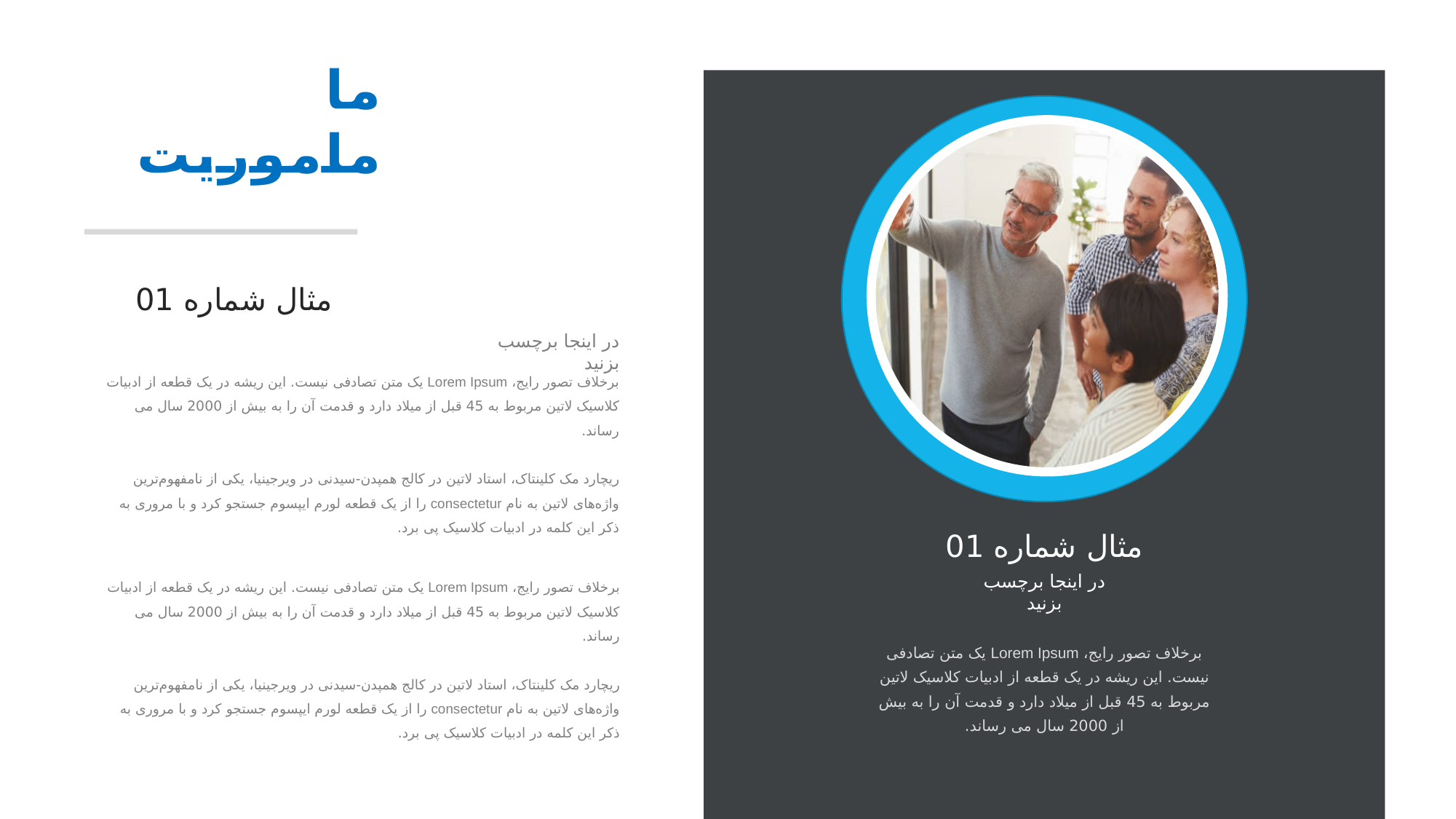

ما
ماموریت

مثال شماره 01
در اینجا برچسب بزنید
برخلاف تصور رایج، Lorem Ipsum یک متن تصادفی نیست. این ریشه در یک قطعه از ادبیات کلاسیک لاتین مربوط به 45 قبل از میلاد دارد و قدمت آن را به بیش از 2000 سال می رساند.

ریچارد مک کلینتاک، استاد لاتین در کالج همپدن-سیدنی در ویرجینیا، یکی از نامفهوم‌ترین واژه‌های لاتین به نام consectetur را از یک قطعه لورم ایپسوم جستجو کرد و با مروری به ذکر این کلمه در ادبیات کلاسیک پی برد.
مثال شماره 01
در اینجا برچسب بزنید
برخلاف تصور رایج، Lorem Ipsum یک متن تصادفی نیست. این ریشه در یک قطعه از ادبیات کلاسیک لاتین مربوط به 45 قبل از میلاد دارد و قدمت آن را به بیش از 2000 سال می رساند.

ریچارد مک کلینتاک، استاد لاتین در کالج همپدن-سیدنی در ویرجینیا، یکی از نامفهوم‌ترین واژه‌های لاتین به نام consectetur را از یک قطعه لورم ایپسوم جستجو کرد و با مروری به ذکر این کلمه در ادبیات کلاسیک پی برد.
برخلاف تصور رایج، Lorem Ipsum یک متن تصادفی نیست. این ریشه در یک قطعه از ادبیات کلاسیک لاتین مربوط به 45 قبل از میلاد دارد و قدمت آن را به بیش از 2000 سال می رساند.